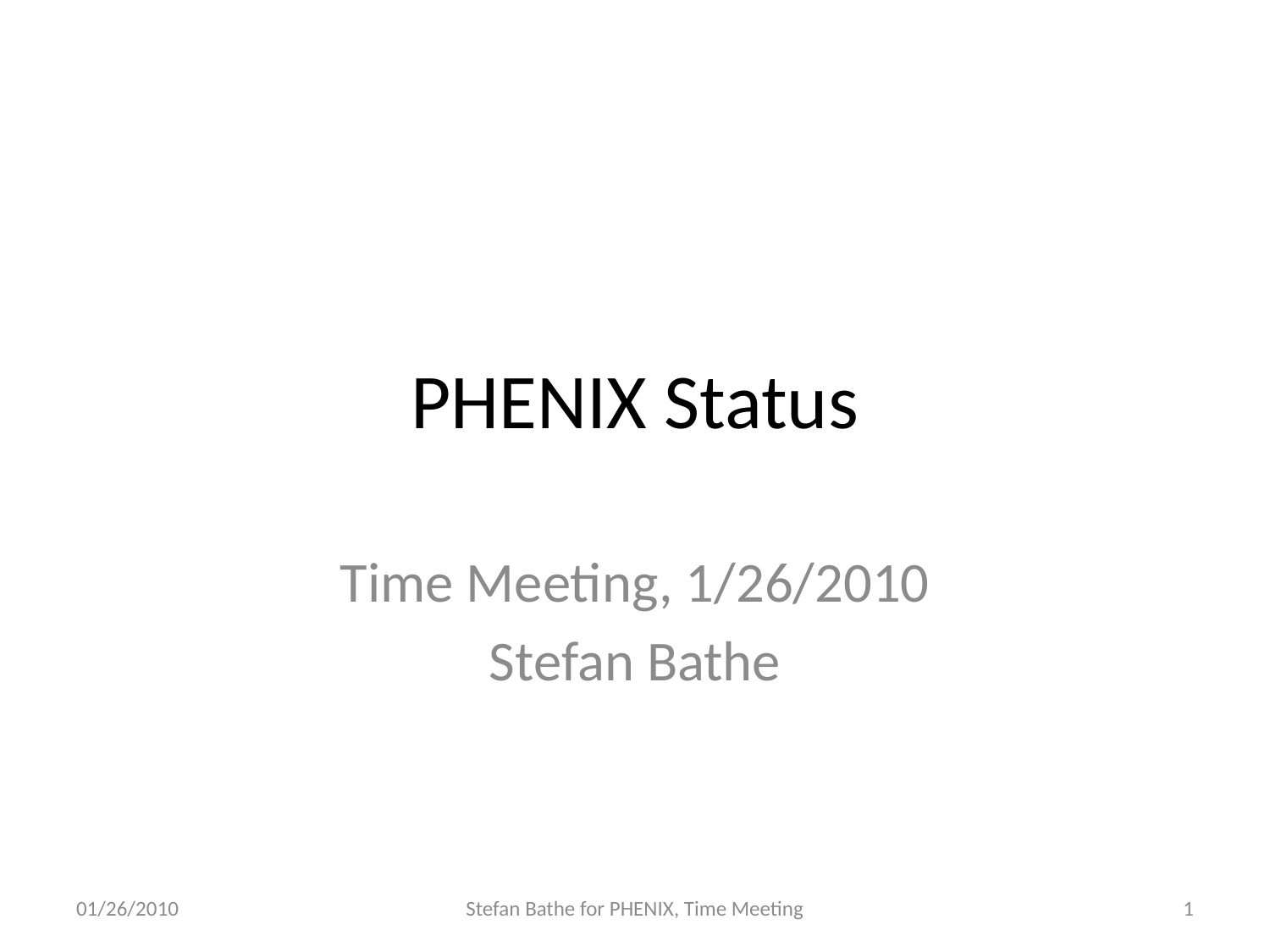

# PHENIX Status
Time Meeting, 1/26/2010
Stefan Bathe
01/26/2010
Stefan Bathe for PHENIX, Time Meeting
1